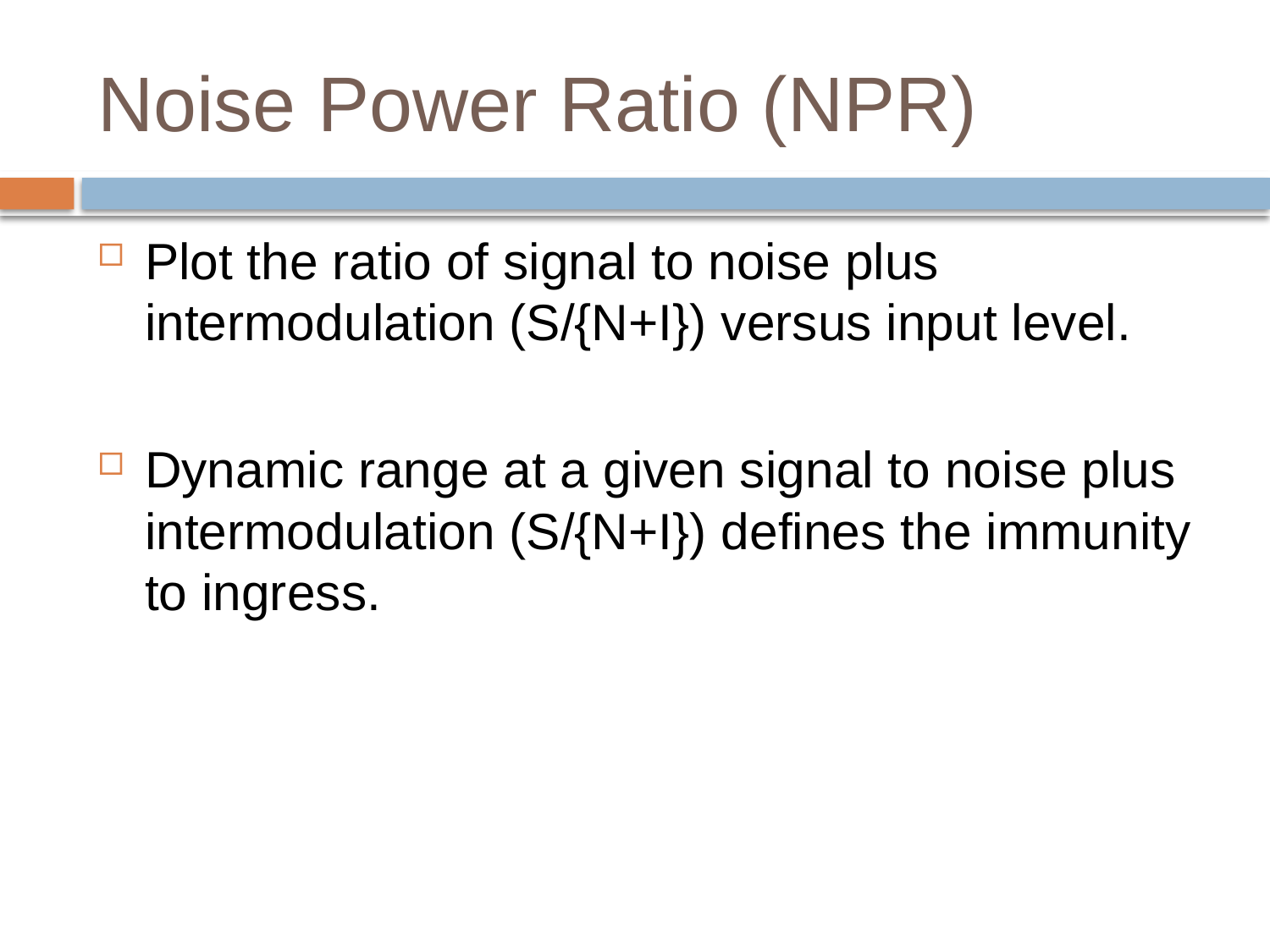

# Noise Power Ratio (NPR)
Plot the ratio of signal to noise plus intermodulation (S/{N+I}) versus input level.

Dynamic range at a given signal to noise plus intermodulation (S/{N+I}) defines the immunity to ingress.